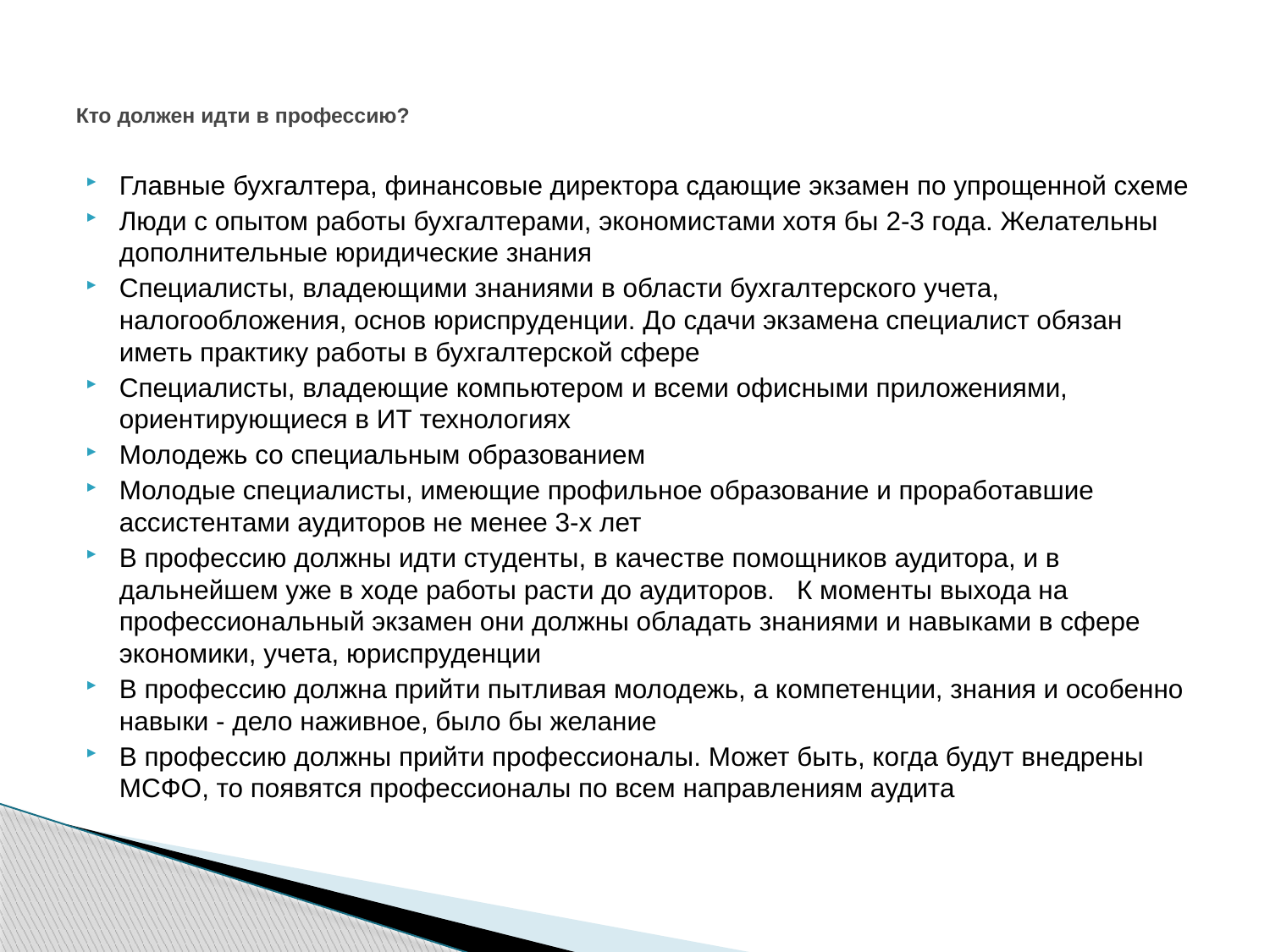

# Кто должен идти в профессию?
Главные бухгалтера, финансовые директора сдающие экзамен по упрощенной схеме
Люди с опытом работы бухгалтерами, экономистами хотя бы 2-3 года. Желательны дополнительные юридические знания
Специалисты, владеющими знаниями в области бухгалтерского учета, налогообложения, основ юриспруденции. До сдачи экзамена специалист обязан иметь практику работы в бухгалтерской сфере
Специалисты, владеющие компьютером и всеми офисными приложениями, ориентирующиеся в ИТ технологиях
Молодежь со специальным образованием
Молодые специалисты, имеющие профильное образование и проработавшие ассистентами аудиторов не менее 3-х лет
В профессию должны идти студенты, в качестве помощников аудитора, и в дальнейшем уже в ходе работы расти до аудиторов.   К моменты выхода на профессиональный экзамен они должны обладать знаниями и навыками в сфере экономики, учета, юриспруденции
В профессию должна прийти пытливая молодежь, а компетенции, знания и особенно навыки - дело наживное, было бы желание
В профессию должны прийти профессионалы. Может быть, когда будут внедрены МСФО, то появятся профессионалы по всем направлениям аудита